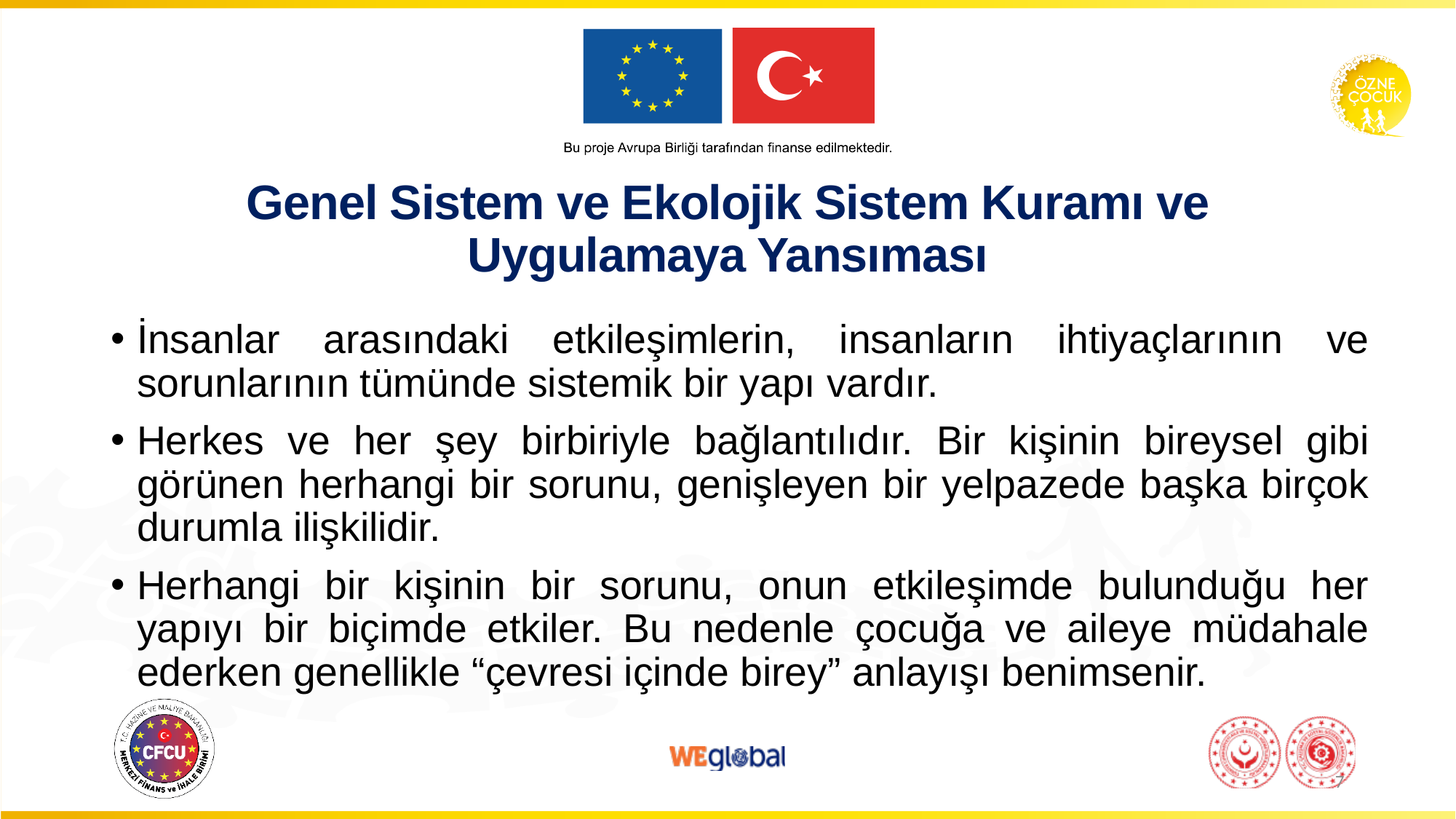

# Genel Sistem ve Ekolojik Sistem Kuramı ve Uygulamaya Yansıması
İnsanlar arasındaki etkileşimlerin, insanların ihtiyaçlarının ve sorunlarının tümünde sistemik bir yapı vardır.
Herkes ve her şey birbiriyle bağlantılıdır. Bir kişinin bireysel gibi görünen herhangi bir sorunu, genişleyen bir yelpazede başka birçok durumla ilişkilidir.
Herhangi bir kişinin bir sorunu, onun etkileşimde bulunduğu her yapıyı bir biçimde etkiler. Bu nedenle çocuğa ve aileye müdahale ederken genellikle “çevresi içinde birey” anlayışı benimsenir.

7